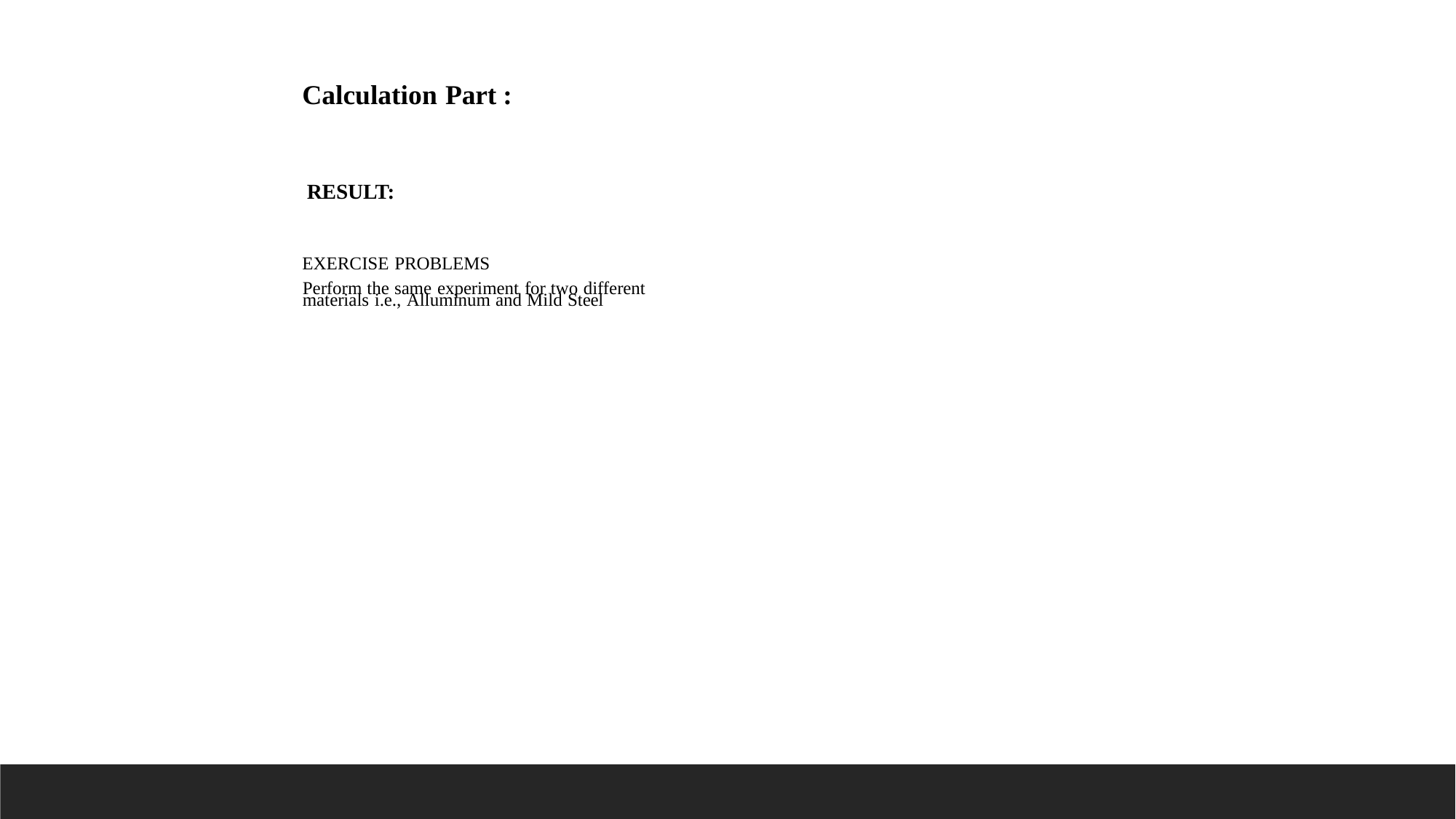

Calculation Part :
RESULT:
EXERCISE PROBLEMS

Perform the same experiment for two different materials i.e., Alluminum and Mild Steel